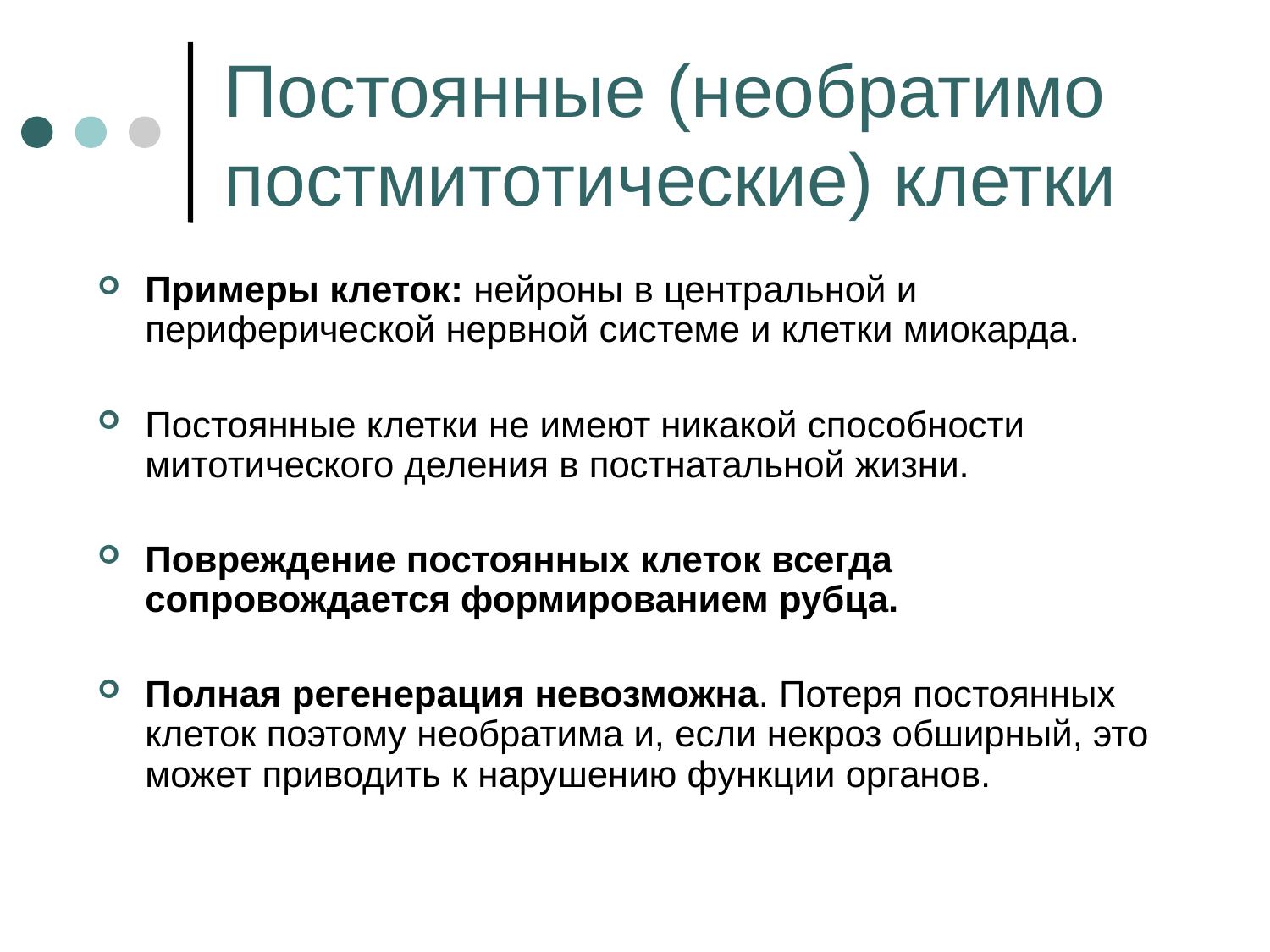

# Постоянные (необратимо постмитотические) клетки
Примеры клеток: нейроны в центральной и периферической нервной системе и клетки миокарда.

Постоянные клетки не имеют никакой способности митотического деления в постнатальной жизни.

Повреждение постоянных клеток всегда сопровождается формированием рубца.

Полная регенерация невозможна. Потеря постоянных клеток поэтому необратима и, если некроз обширный, это может приводить к нарушению функции органов.